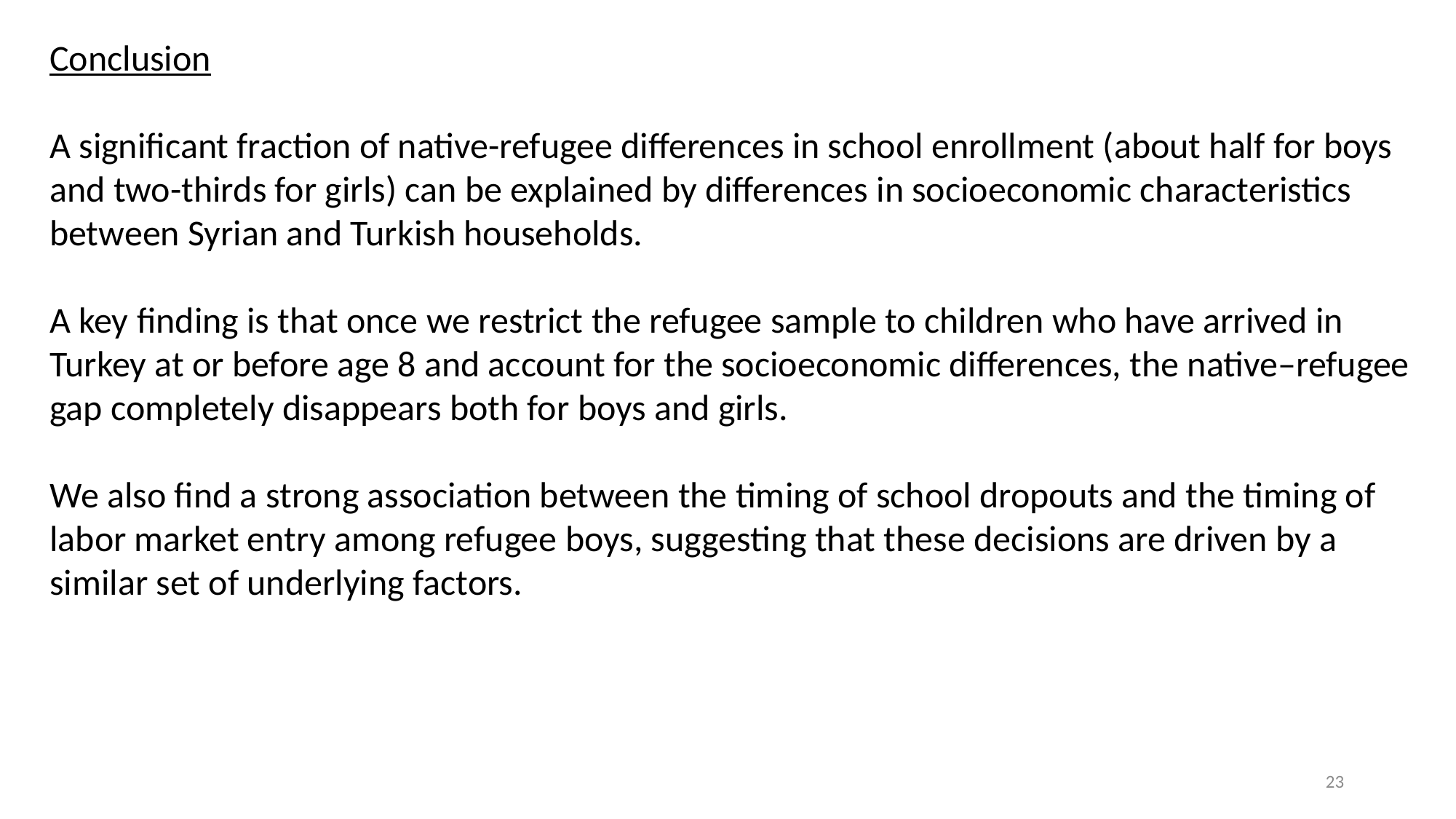

Conclusion

A significant fraction of native-refugee differences in school enrollment (about half for boys and two-thirds for girls) can be explained by differences in socioeconomic characteristics between Syrian and Turkish households.

A key finding is that once we restrict the refugee sample to children who have arrived in Turkey at or before age 8 and account for the socioeconomic differences, the native–refugee gap completely disappears both for boys and girls.

We also find a strong association between the timing of school dropouts and the timing of labor market entry among refugee boys, suggesting that these decisions are driven by a similar set of underlying factors.

23